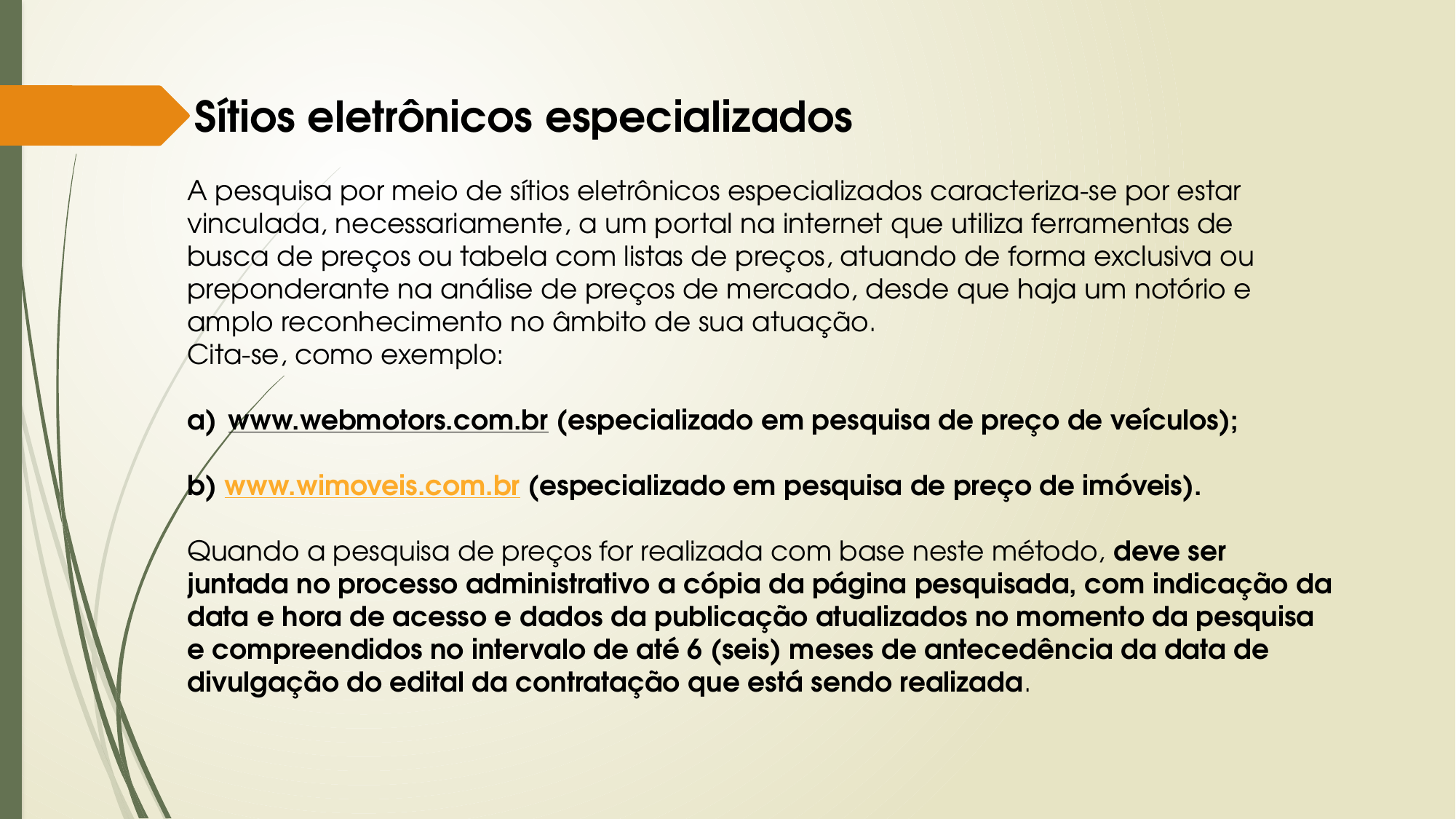

Sítios eletrônicos especializados

A pesquisa por meio de sítios eletrônicos especializados caracteriza-se por estar vinculada, necessariamente, a um portal na internet que utiliza ferramentas de
busca de preços ou tabela com listas de preços, atuando de forma exclusiva ou
preponderante na análise de preços de mercado, desde que haja um notório e
amplo reconhecimento no âmbito de sua atuação.
Cita-se, como exemplo:

www.webmotors.com.br (especializado em pesquisa de preço de veículos);

b) www.wimoveis.com.br (especializado em pesquisa de preço de imóveis).

Quando a pesquisa de preços for realizada com base neste método, deve ser
juntada no processo administrativo a cópia da página pesquisada, com indicação da
data e hora de acesso e dados da publicação atualizados no momento da pesquisa
e compreendidos no intervalo de até 6 (seis) meses de antecedência da data de
divulgação do edital da contratação que está sendo realizada.